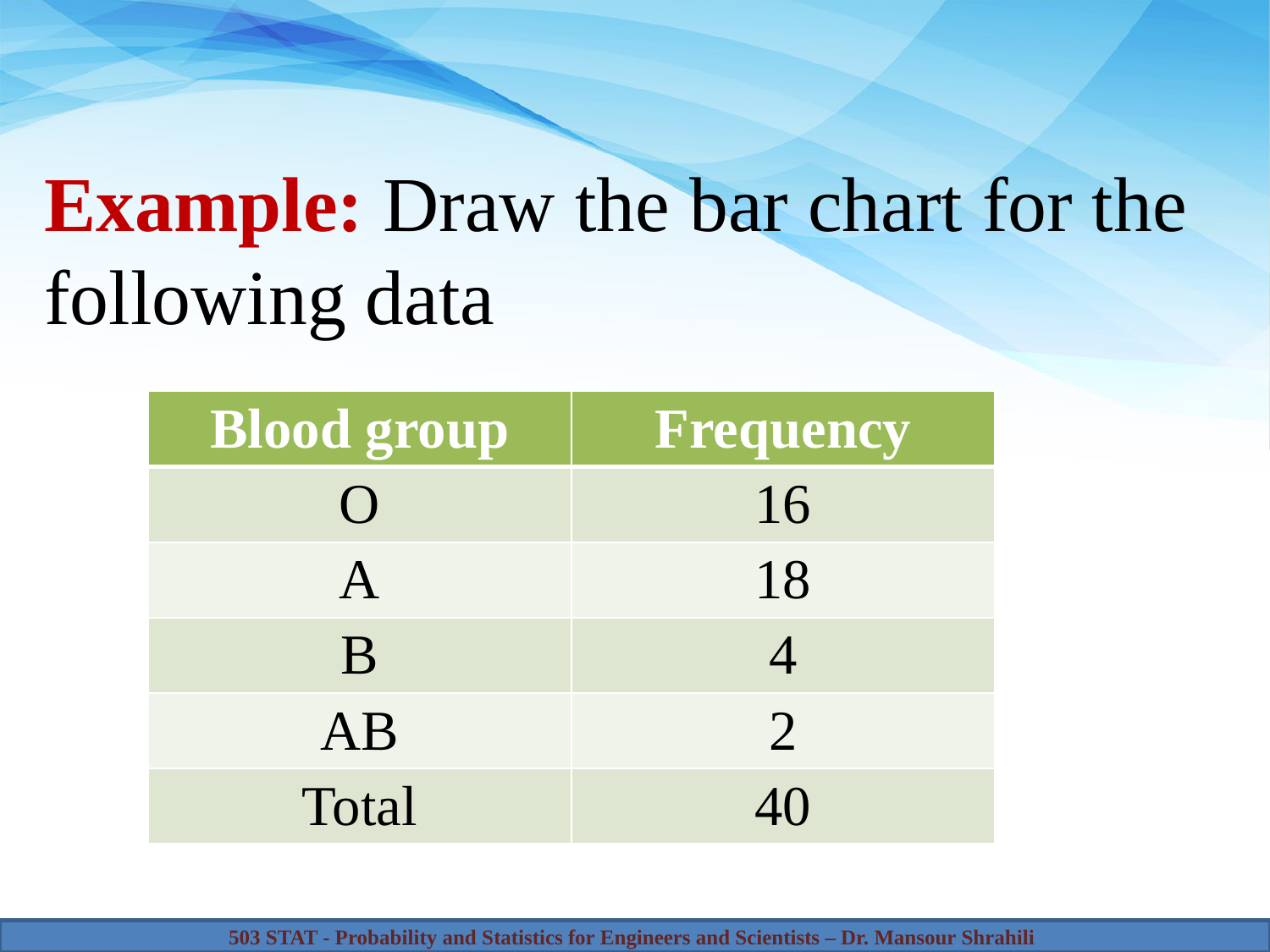

# Example: Draw the bar chart for the following data
| Blood group | Frequency |
| --- | --- |
| O | 16 |
| A | 18 |
| B | 4 |
| AB | 2 |
| Total | 40 |